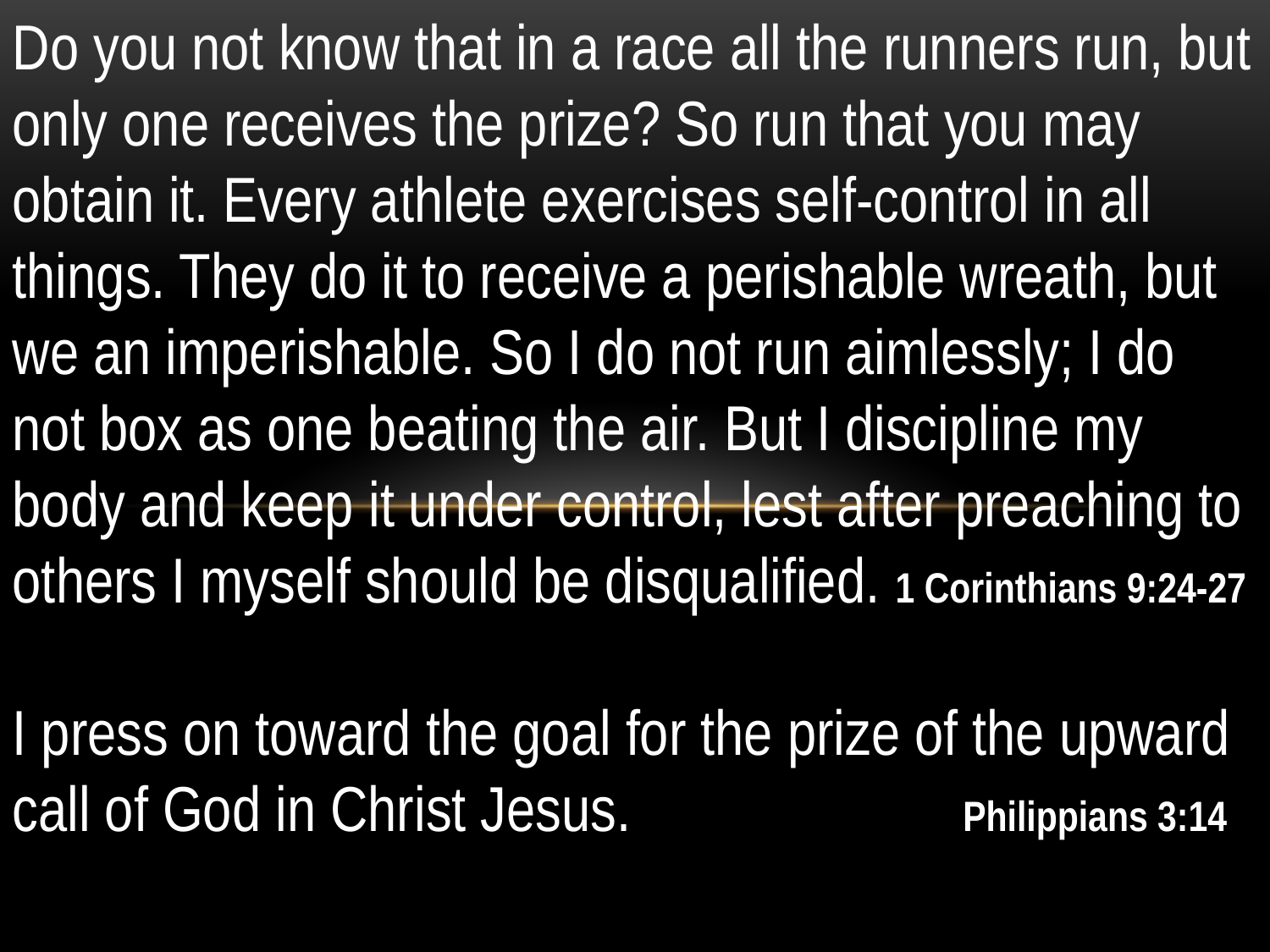

Do you not know that in a race all the runners run, but only one receives the prize? So run that you may obtain it. Every athlete exercises self-control in all things. They do it to receive a perishable wreath, but we an imperishable. So I do not run aimlessly; I do not box as one beating the air. But I discipline my body and keep it under control, lest after preaching to others I myself should be disqualified. 1 Corinthians 9:24-27

I press on toward the goal for the prize of the upward call of God in Christ Jesus.                       Philippians 3:14